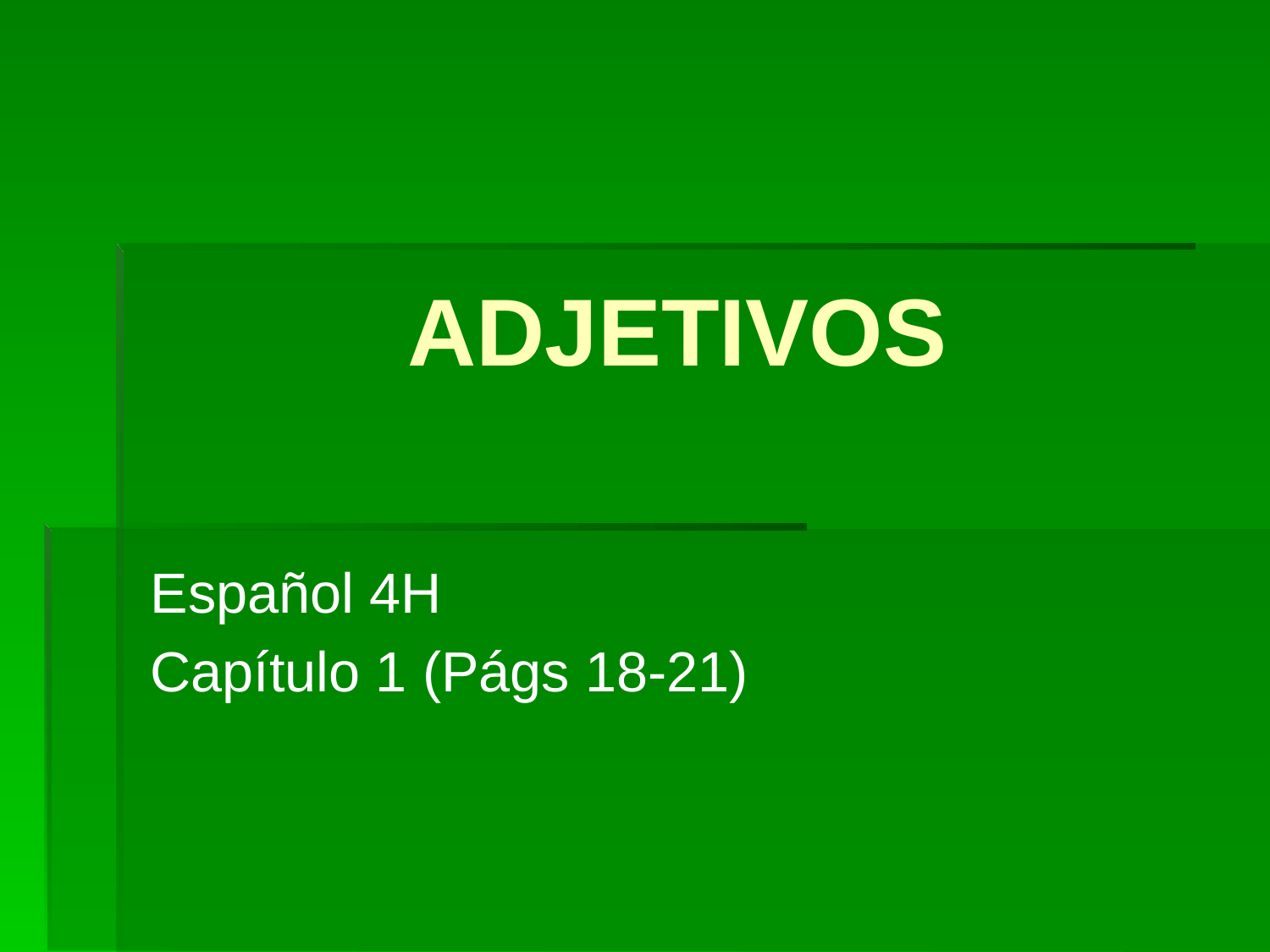

# ADJETIVOS
Español 4H
Capítulo 1 (Págs 18-21)